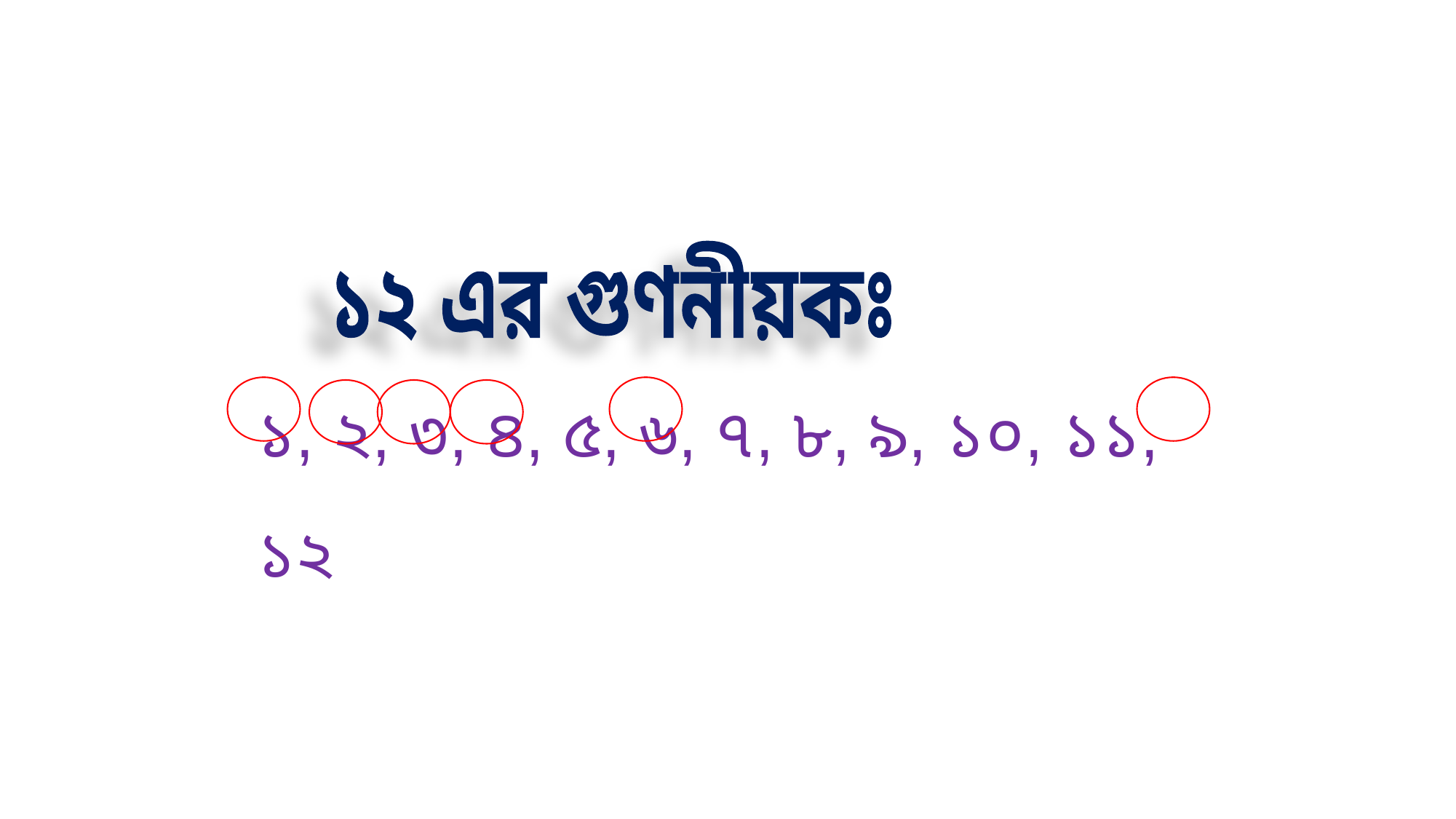

১২ এর গুণনীয়কঃ
১, ২, ৩, ৪, ৫, ৬, ৭, ৮, ৯, ১০, ১১, ১২